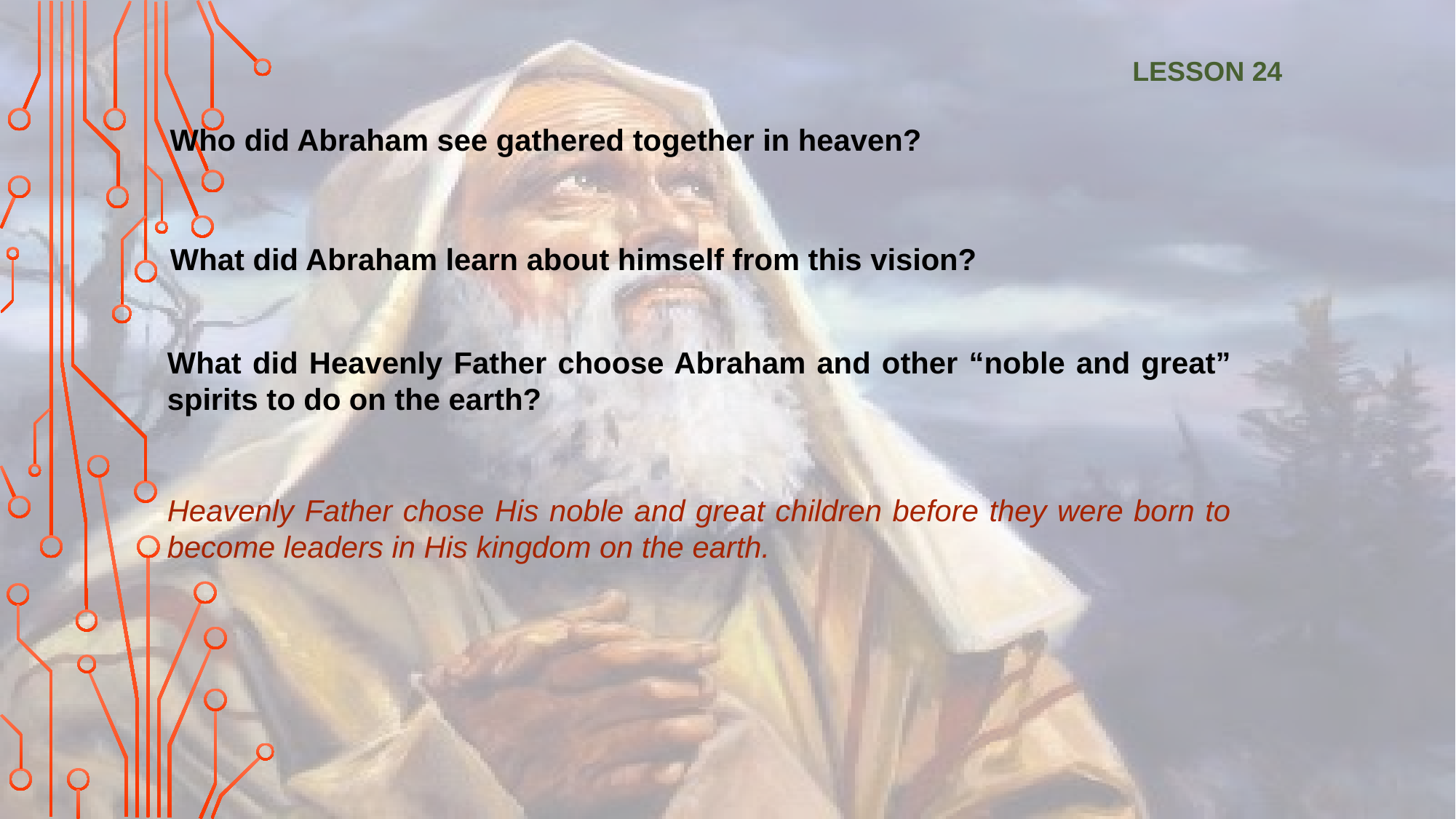

LESSON 24
Who did Abraham see gathered together in heaven?
What did Abraham learn about himself from this vision?
What did Heavenly Father choose Abraham and other “noble and great” spirits to do on the earth?
Heavenly Father chose His noble and great children before they were born to become leaders in His kingdom on the earth.